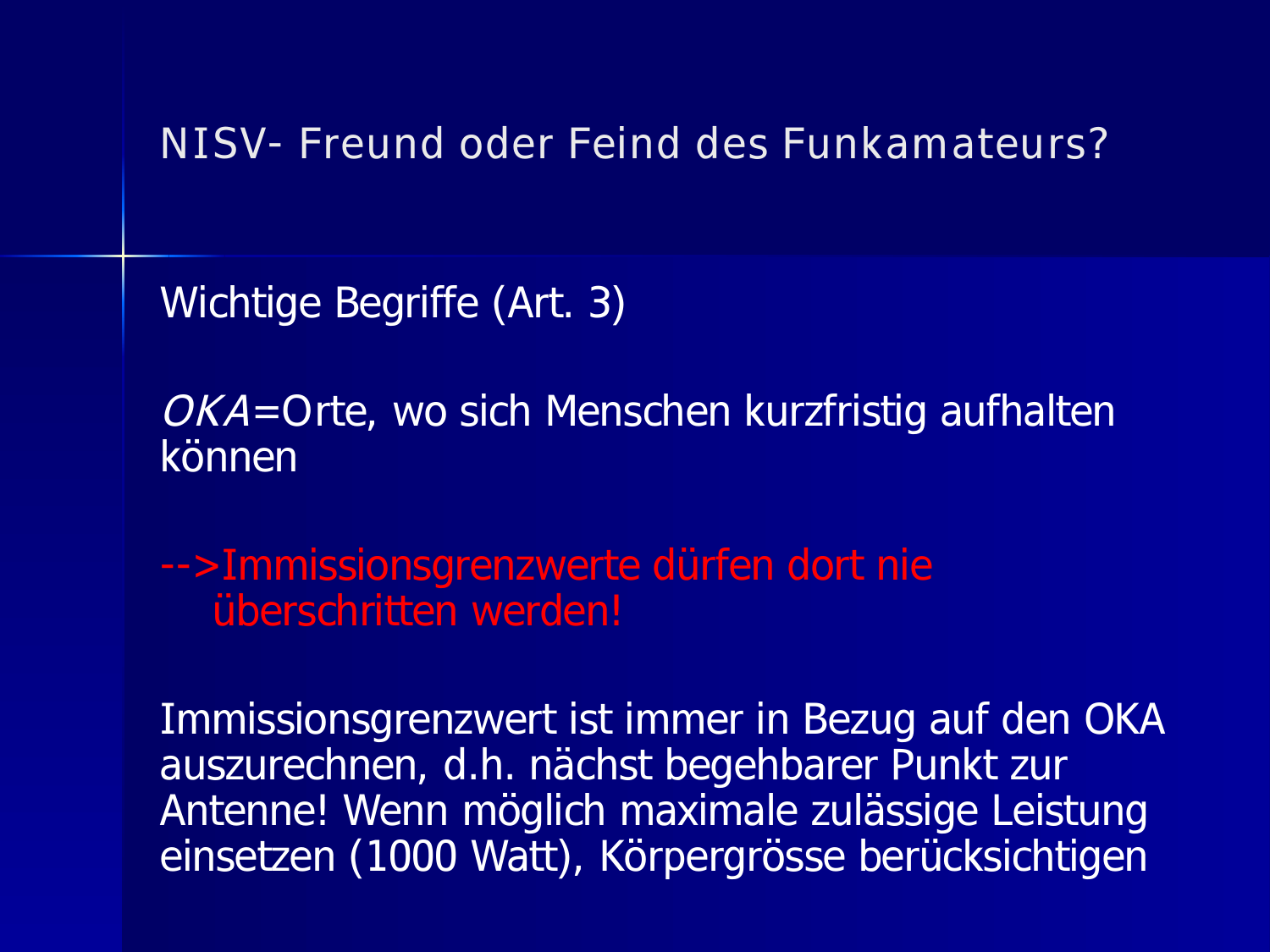

# NISV- Freund oder Feind des Funkamateurs?
Wichtige Begriffe (Art. 3)

OKA=Orte, wo sich Menschen kurzfristig aufhalten können

-->Immissionsgrenzwerte dürfen dort nie
    überschritten werden!

Immissionsgrenzwert ist immer in Bezug auf den OKA auszurechnen, d.h. nächst begehbarer Punkt zur Antenne! Wenn möglich maximale zulässige Leistung einsetzen (1000 Watt), Körpergrösse berücksichtigen